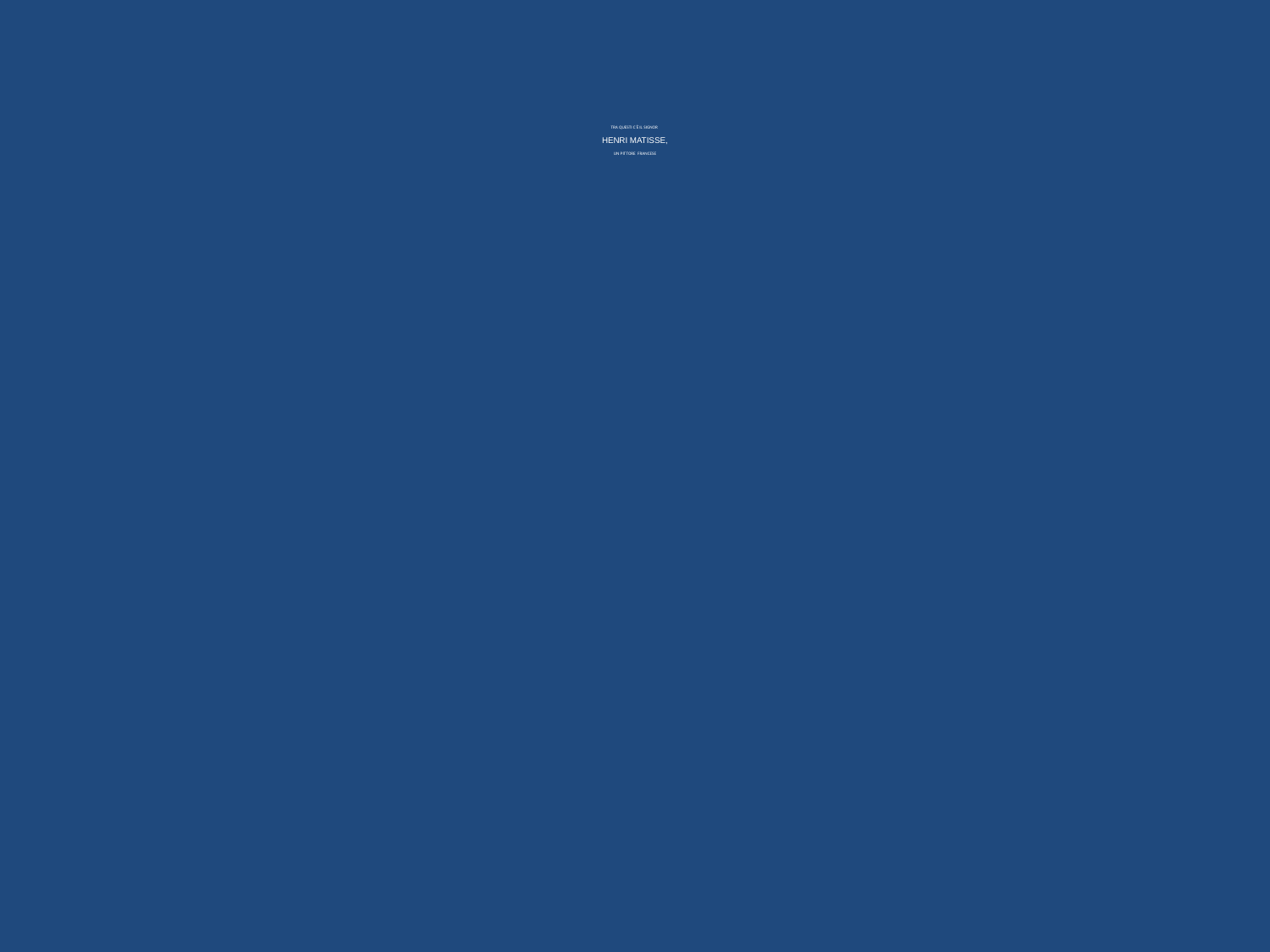

# TRA QUESTI C᾽È IL SIGNOR HENRI MATISSE, UN PITTORE  FRANCESE